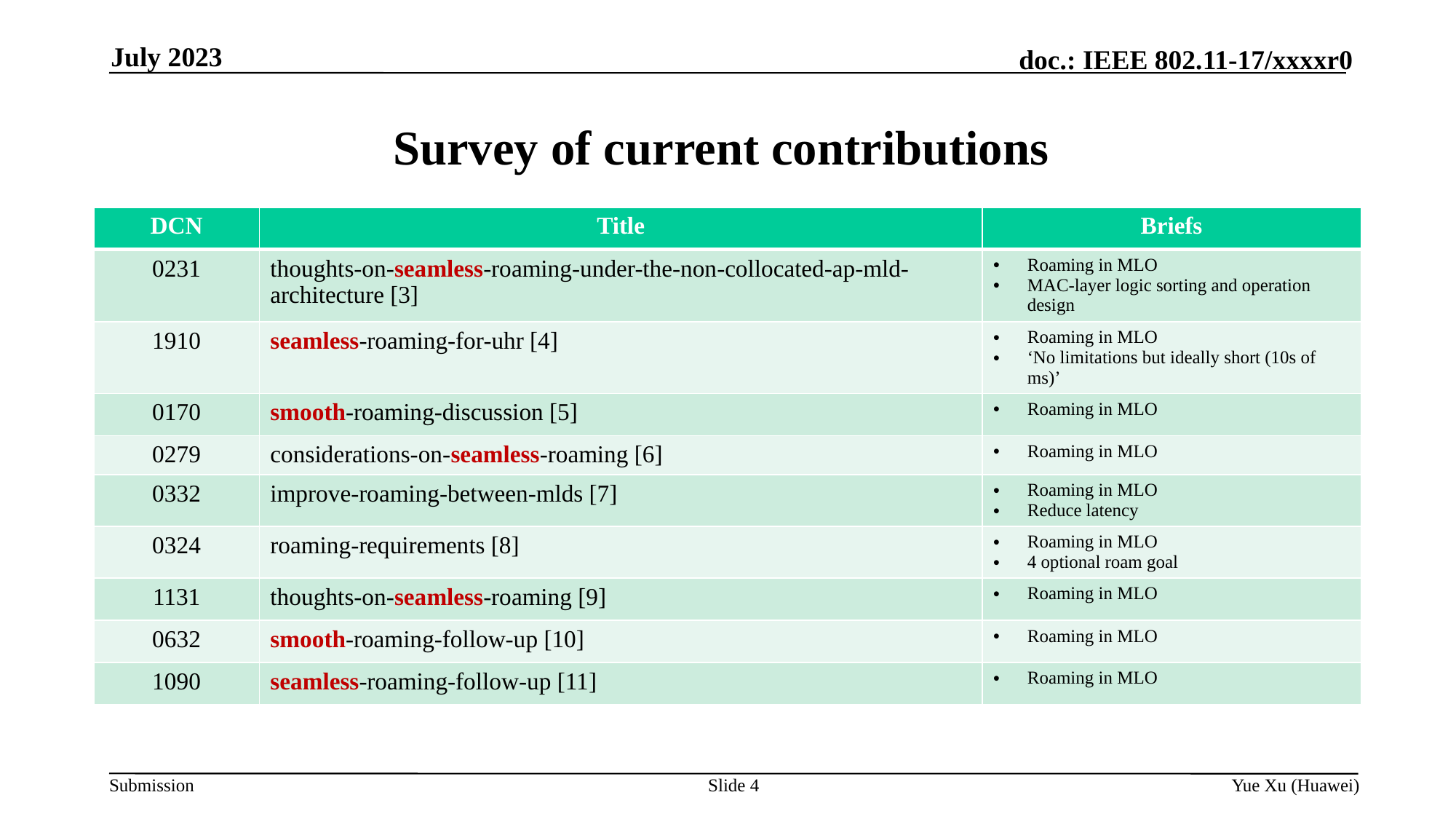

July 2023
# Survey of current contributions
| DCN | Title | Briefs |
| --- | --- | --- |
| 0231 | thoughts-on-seamless-roaming-under-the-non-collocated-ap-mld-architecture [3] | Roaming in MLO MAC-layer logic sorting and operation design |
| 1910 | seamless-roaming-for-uhr [4] | Roaming in MLO ‘No limitations but ideally short (10s of ms)’ |
| 0170 | smooth-roaming-discussion [5] | Roaming in MLO |
| 0279 | considerations-on-seamless-roaming [6] | Roaming in MLO |
| 0332 | improve-roaming-between-mlds [7] | Roaming in MLO Reduce latency |
| 0324 | roaming-requirements [8] | Roaming in MLO 4 optional roam goal |
| 1131 | thoughts-on-seamless-roaming [9] | Roaming in MLO |
| 0632 | smooth-roaming-follow-up [10] | Roaming in MLO |
| 1090 | seamless-roaming-follow-up [11] | Roaming in MLO |
Slide 4
Yue Xu (Huawei)